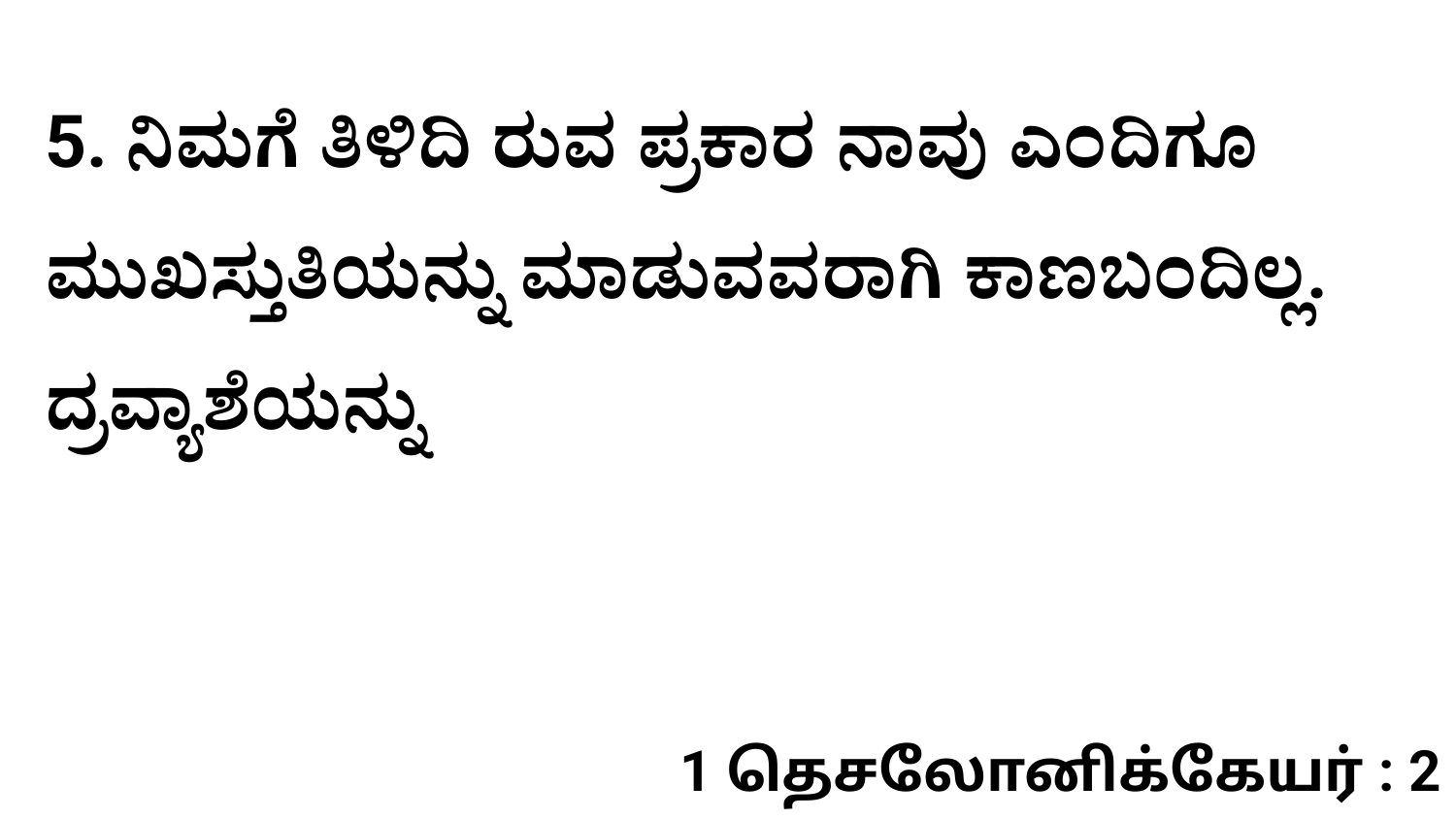

5. ನಿಮಗೆ ತಿಳಿದಿ ರುವ ಪ್ರಕಾರ ನಾವು ಎಂದಿಗೂ ಮುಖಸ್ತುತಿಯನ್ನು ಮಾಡುವವರಾಗಿ ಕಾಣಬಂದಿಲ್ಲ. ದ್ರವ್ಯಾಶೆಯನ್ನು
1 தெசலோனிக்கேயர் : 2